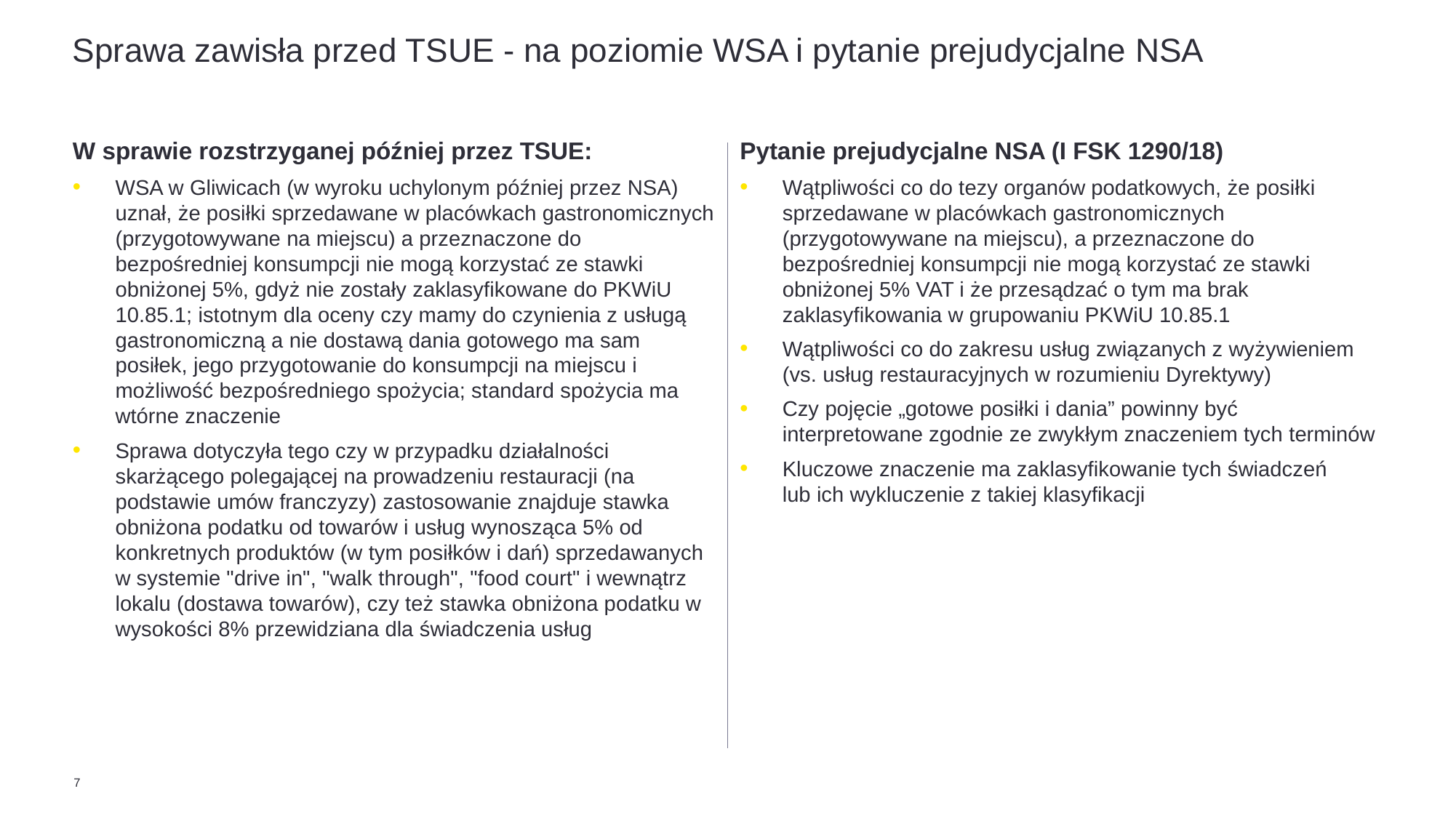

# Sprawa zawisła przed TSUE - na poziomie WSA i pytanie prejudycjalne NSA
W sprawie rozstrzyganej później przez TSUE:
WSA w Gliwicach (w wyroku uchylonym później przez NSA) uznał, że posiłki sprzedawane w placówkach gastronomicznych (przygotowywane na miejscu) a przeznaczone do bezpośredniej konsumpcji nie mogą korzystać ze stawki obniżonej 5%, gdyż nie zostały zaklasyfikowane do PKWiU 10.85.1; istotnym dla oceny czy mamy do czynienia z usługą gastronomiczną a nie dostawą dania gotowego ma sam posiłek, jego przygotowanie do konsumpcji na miejscu i możliwość bezpośredniego spożycia; standard spożycia ma wtórne znaczenie
Sprawa dotyczyła tego czy w przypadku działalności skarżącego polegającej na prowadzeniu restauracji (na podstawie umów franczyzy) zastosowanie znajduje stawka obniżona podatku od towarów i usług wynosząca 5% od konkretnych produktów (w tym posiłków i dań) sprzedawanych w systemie "drive in", "walk through", "food court" i wewnątrz lokalu (dostawa towarów), czy też stawka obniżona podatku w wysokości 8% przewidziana dla świadczenia usług
Pytanie prejudycjalne NSA (I FSK 1290/18)
Wątpliwości co do tezy organów podatkowych, że posiłki sprzedawane w placówkach gastronomicznych (przygotowywane na miejscu), a przeznaczone do bezpośredniej konsumpcji nie mogą korzystać ze stawki obniżonej 5% VAT i że przesądzać o tym ma brak zaklasyfikowania w grupowaniu PKWiU 10.85.1
Wątpliwości co do zakresu usług związanych z wyżywieniem (vs. usług restauracyjnych w rozumieniu Dyrektywy)
Czy pojęcie „gotowe posiłki i dania” powinny być interpretowane zgodnie ze zwykłym znaczeniem tych terminów
Kluczowe znaczenie ma zaklasyfikowanie tych świadczeń
lub ich wykluczenie z takiej klasyfikacji

7